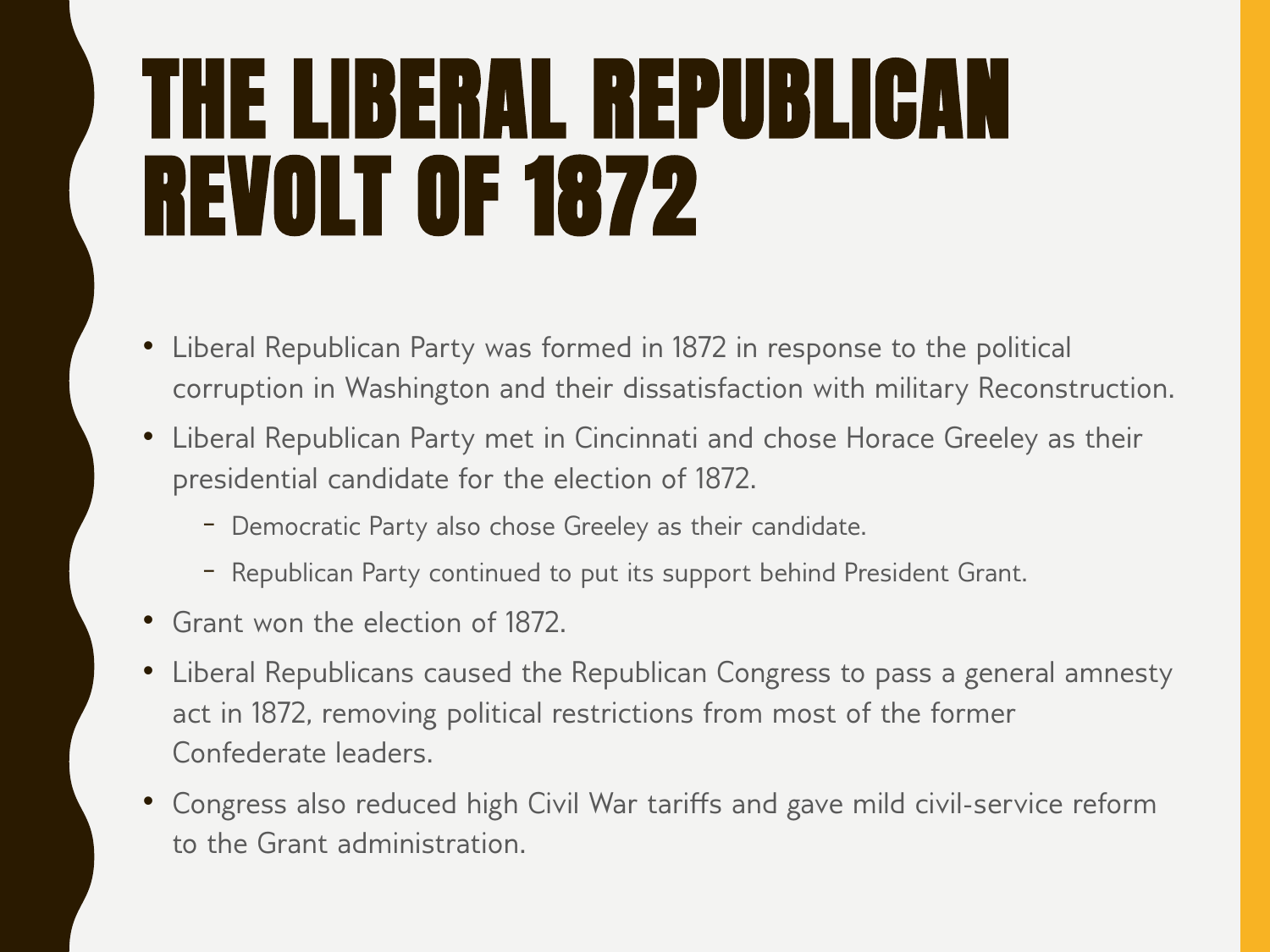

# The Liberal Republican Revolt of 1872
Liberal Republican Party was formed in 1872 in response to the political corruption in Washington and their dissatisfaction with military Reconstruction.
Liberal Republican Party met in Cincinnati and chose Horace Greeley as their presidential candidate for the election of 1872.
Democratic Party also chose Greeley as their candidate.
Republican Party continued to put its support behind President Grant.
Grant won the election of 1872.
Liberal Republicans caused the Republican Congress to pass a general amnesty act in 1872, removing political restrictions from most of the former Confederate leaders.
Congress also reduced high Civil War tariffs and gave mild civil-service reform to the Grant administration.